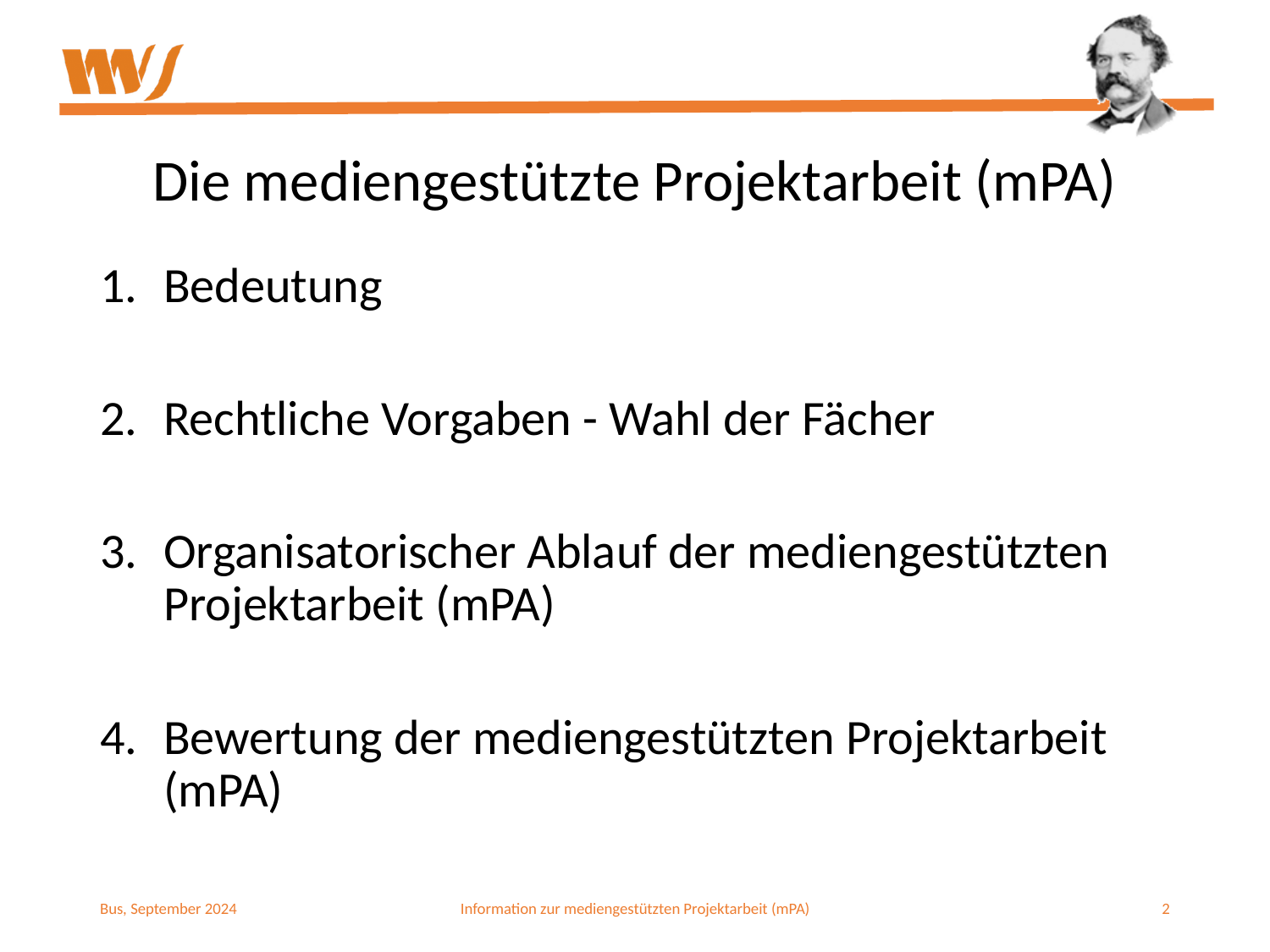

# Die mediengestützte Projektarbeit (mPA)
Bedeutung

Rechtliche Vorgaben - Wahl der Fächer

Organisatorischer Ablauf der mediengestützten Projektarbeit (mPA)

Bewertung der mediengestützten Projektarbeit (mPA)
Bus, September 2024
Information zur mediengestützten Projektarbeit (mPA)
2